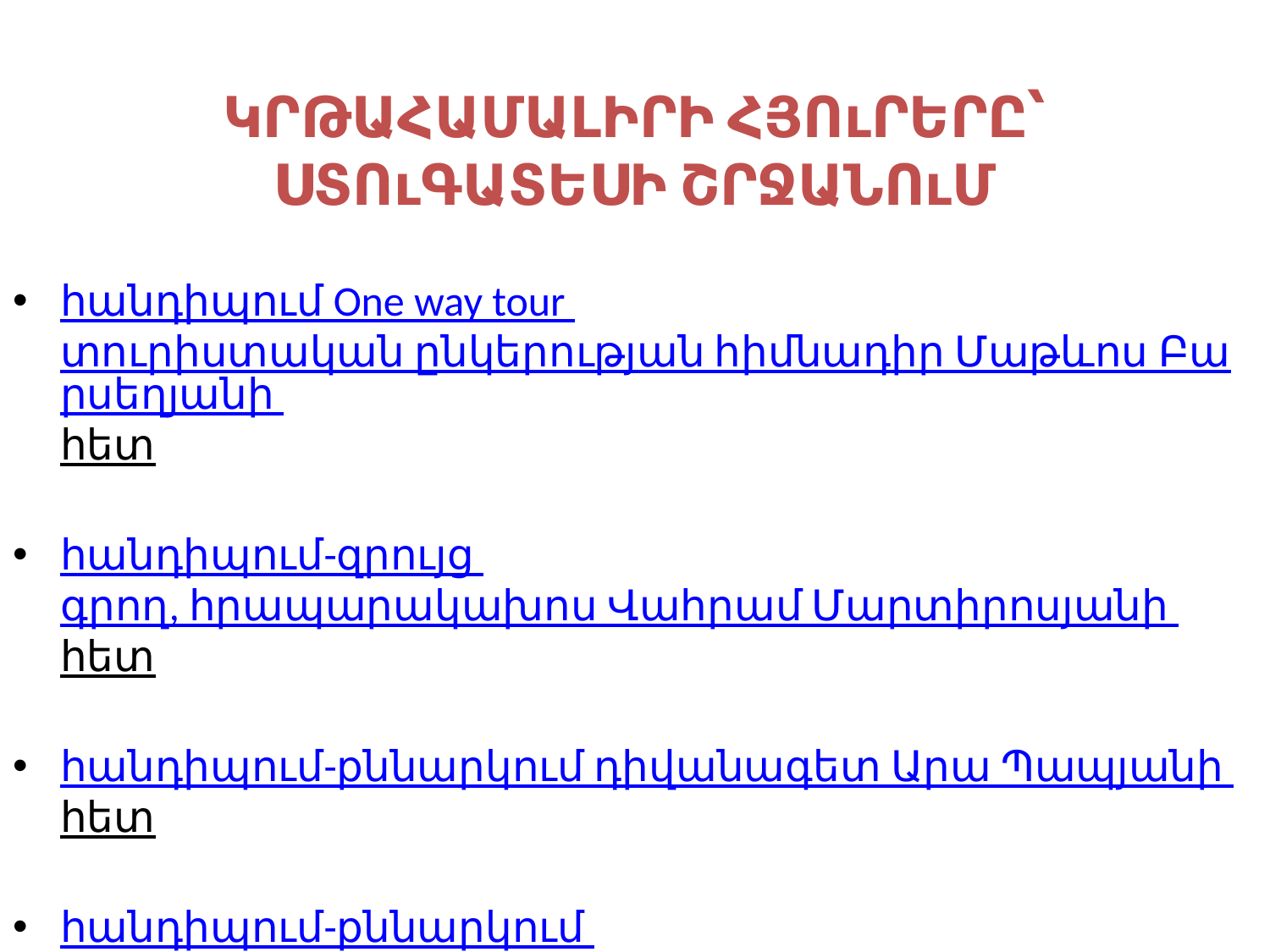

# ԿՐԹԱՀԱՄԱԼԻՐԻ ՀՅՈւՐԵՐԸ՝ ՍՏՈւԳԱՏԵՍԻ ՇՐՋԱՆՈւՄ
հանդիպում One way tour տուրիստական ընկերության հիմնադիր Մաթևոս Բարսեղյանի հետ
հանդիպում-զրույց գրող, հրապարակախոս Վահրամ Մարտիրոսյանի հետ
հանդիպում-քննարկում դիվանագետ Արա Պապյանի հետ
հանդիպում-քննարկում «Քաղաքական երկխոսություն» ՀԿ-ի համահիմնադիր-նախագահ Ավնիկ Մելիքյանի հետ